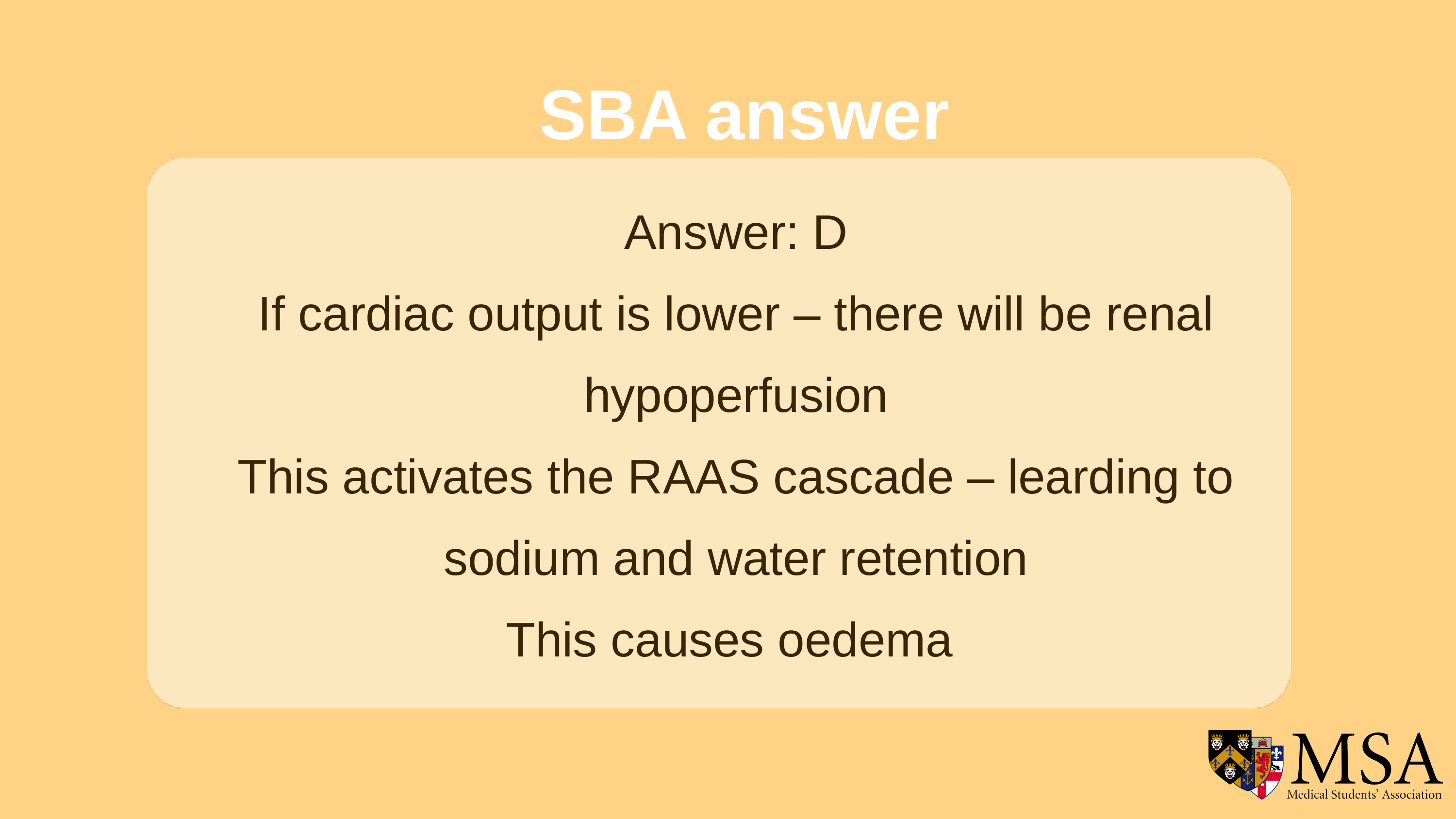

SBA answer

Answer: D
If cardiac output is lower – there will be renal hypoperfusion
This activates the RAAS cascade – learding to sodium and water retention
This causes oedema